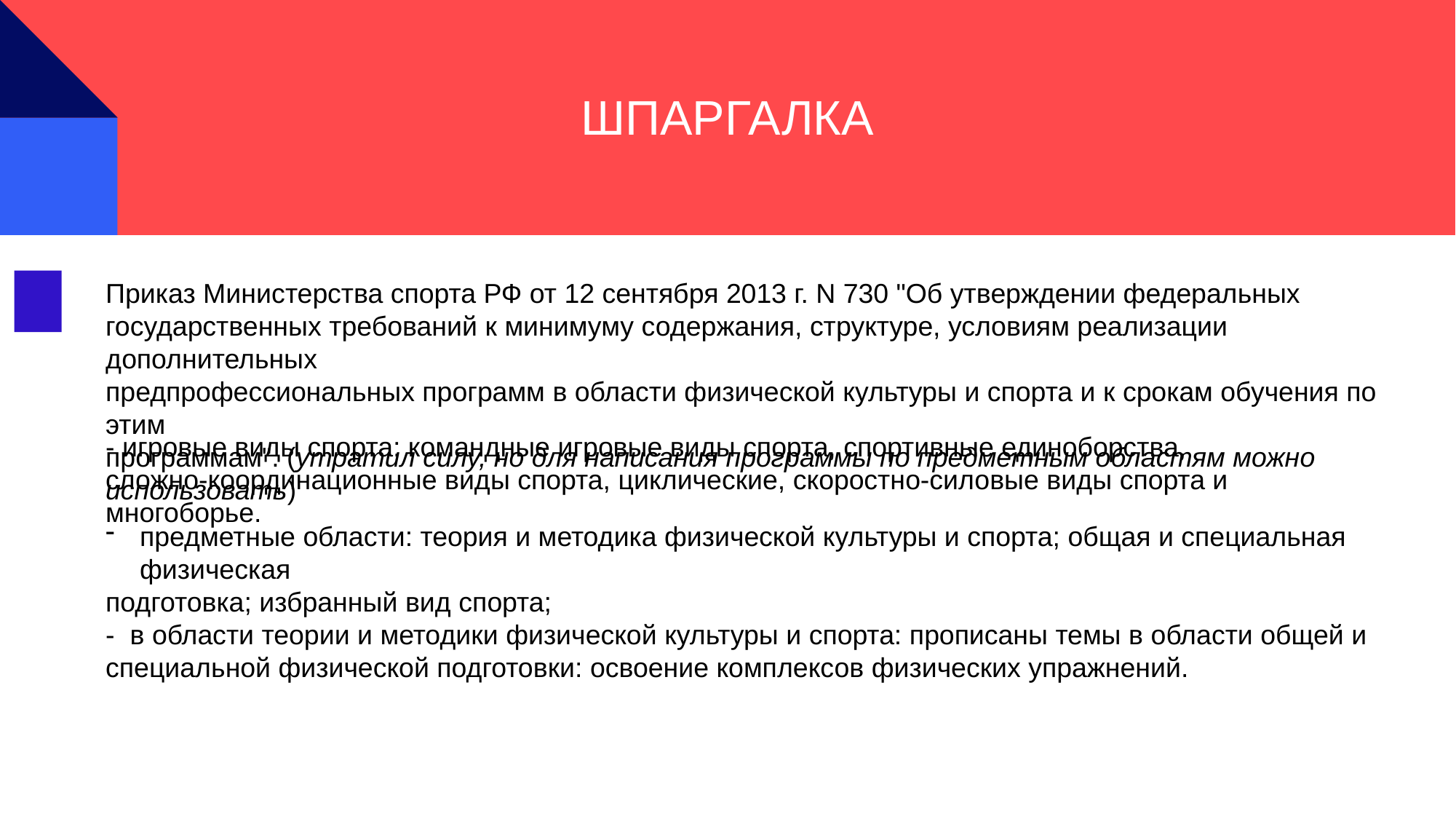

ШПАРГАЛКА

Приказ Министерства спорта РФ от 12 сентября 2013 г. N 730 "Об утверждении федеральных
государственных требований к минимуму содержания, структуре, условиям реализации дополнительных
предпрофессиональных программ в области физической культуры и спорта и к срокам обучения по этим
программам". (утратил силу, но для написания программы по предметным областям можно использовать)
- игровые виды спорта; командные игровые виды спорта, спортивные единоборства,
сложно-координационные виды спорта, циклические, скоростно-силовые виды спорта и многоборье.

предметные области: теория и методика физической культуры и спорта; общая и специальная физическая
подготовка; избранный вид спорта;
-  в области теории и методики физической культуры и спорта: прописаны темы в области общей и
специальной физической подготовки: освоение комплексов физических упражнений.